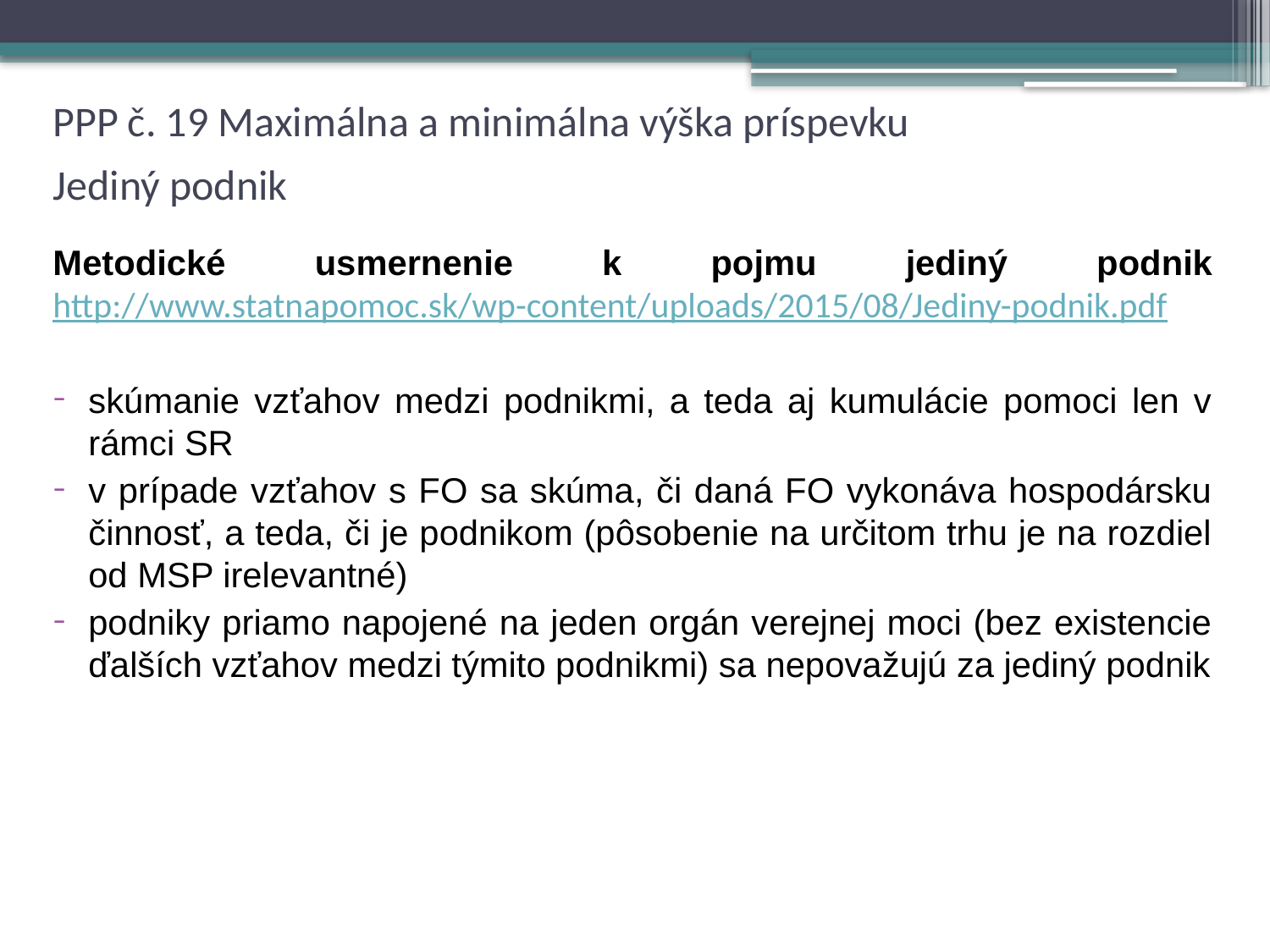

# PPP č. 19 Maximálna a minimálna výška príspevku
Jediný podnik

Metodické usmernenie k pojmu jediný podnik http://www.statnapomoc.sk/wp-content/uploads/2015/08/Jediny-podnik.pdf

skúmanie vzťahov medzi podnikmi, a teda aj kumulácie pomoci len v rámci SR
v prípade vzťahov s FO sa skúma, či daná FO vykonáva hospodársku činnosť, a teda, či je podnikom (pôsobenie na určitom trhu je na rozdiel od MSP irelevantné)
podniky priamo napojené na jeden orgán verejnej moci (bez existencie ďalších vzťahov medzi týmito podnikmi) sa nepovažujú za jediný podnik